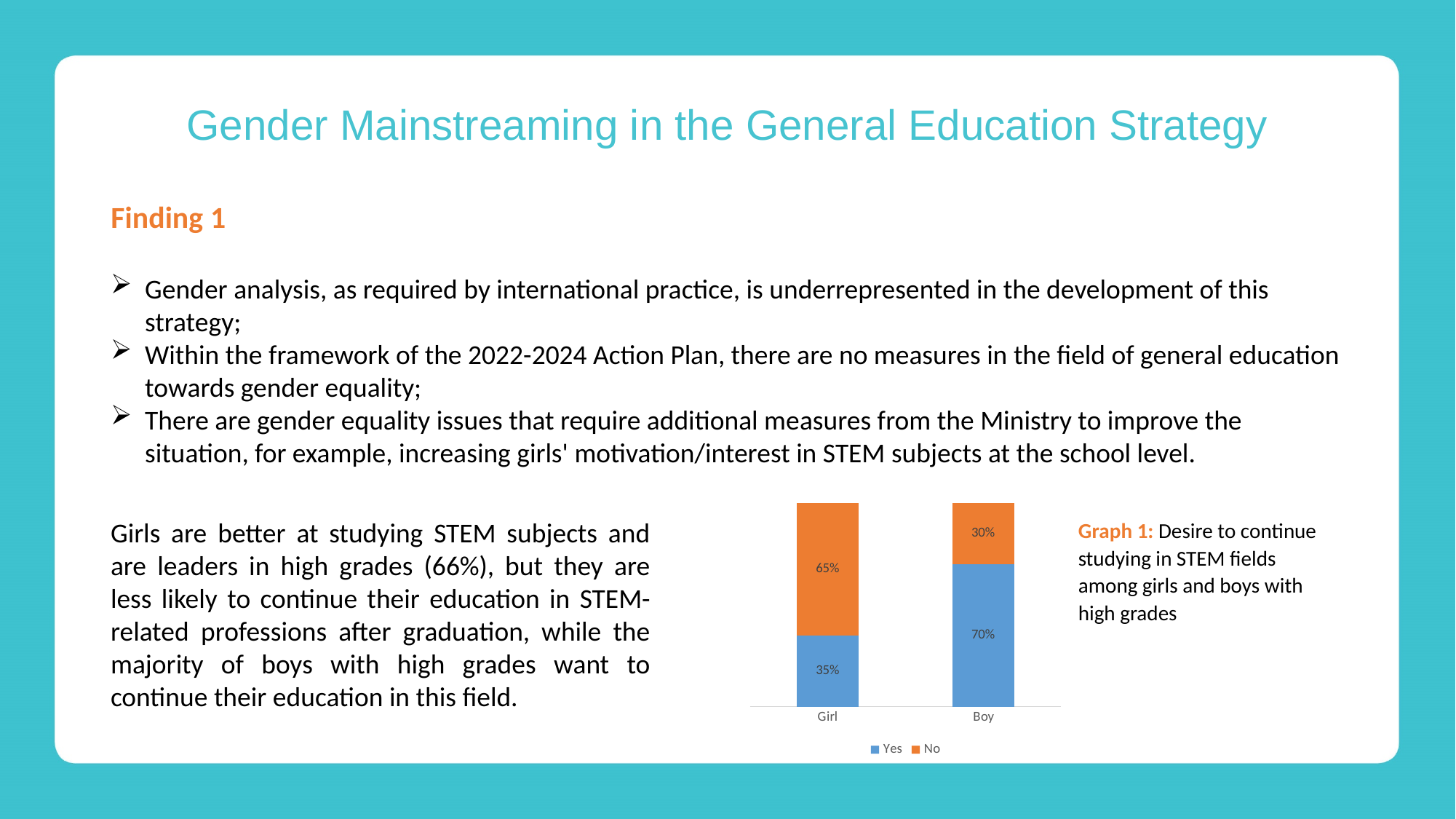

# Gender Mainstreaming in the General Education Strategy
Finding 1
Gender analysis, as required by international practice, is underrepresented in the development of this strategy;
Within the framework of the 2022-2024 Action Plan, there are no measures in the field of general education towards gender equality;
There are gender equality issues that require additional measures from the Ministry to improve the situation, for example, increasing girls' motivation/interest in STEM subjects at the school level.

### Chart

| Category | Yes | No |
|---|---|---|
| Girl | 0.35 | 0.65 |
| Boy | 0.7 | 0.3 |
Girls are better at studying STEM subjects and are leaders in high grades (66%), but they are less likely to continue their education in STEM-related professions after graduation, while the majority of boys with high grades want to continue their education in this field.
Graph 1: Desire to continue studying in STEM fields among girls and boys with high grades